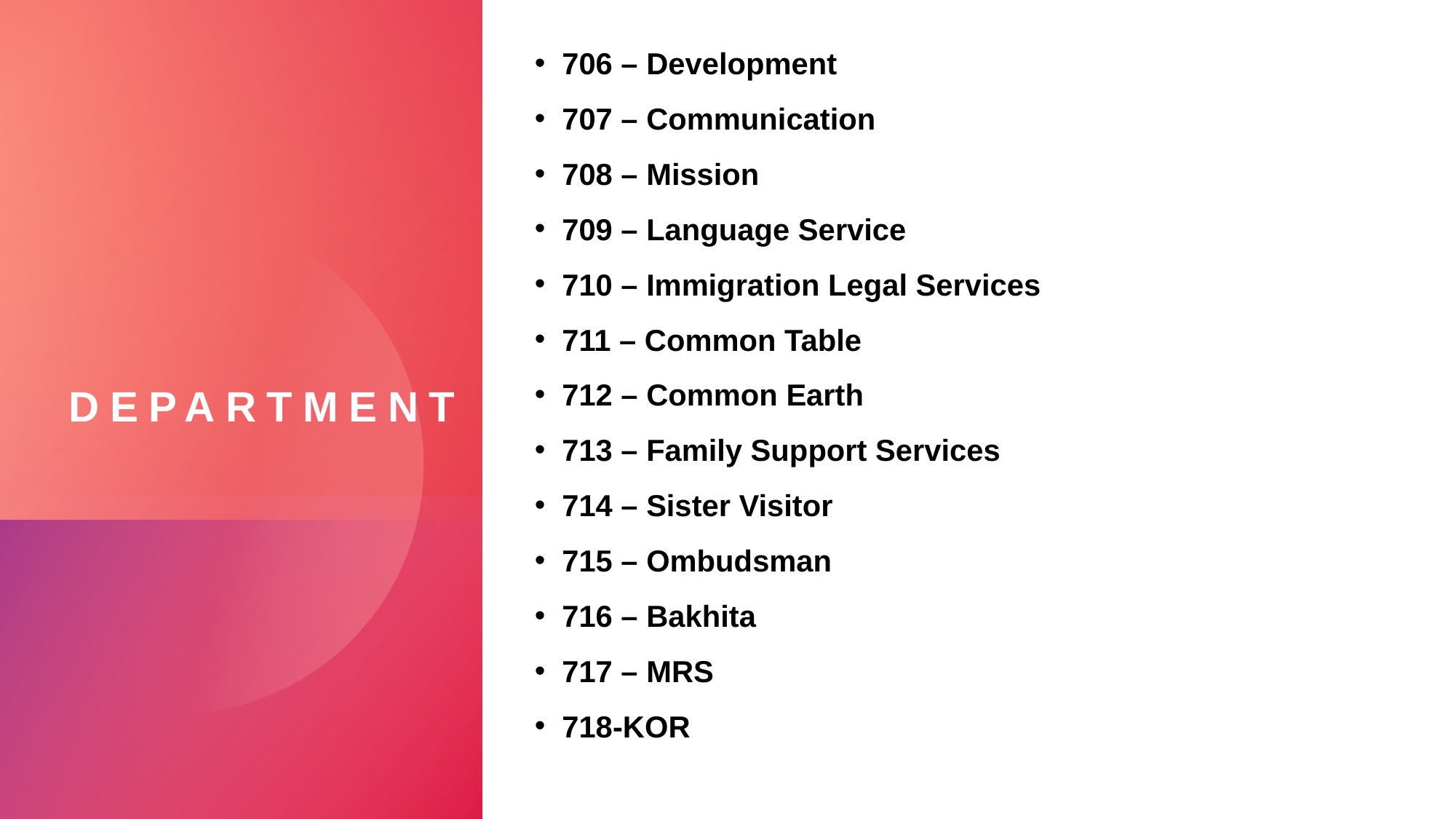

706 – Development
707 – Communication
708 – Mission
709 – Language Service
710 – Immigration Legal Services
711 – Common Table
712 – Common Earth
713 – Family Support Services
714 – Sister Visitor
715 – Ombudsman
716 – Bakhita
717 – MRS
718-KOR

# DEPARTMENT